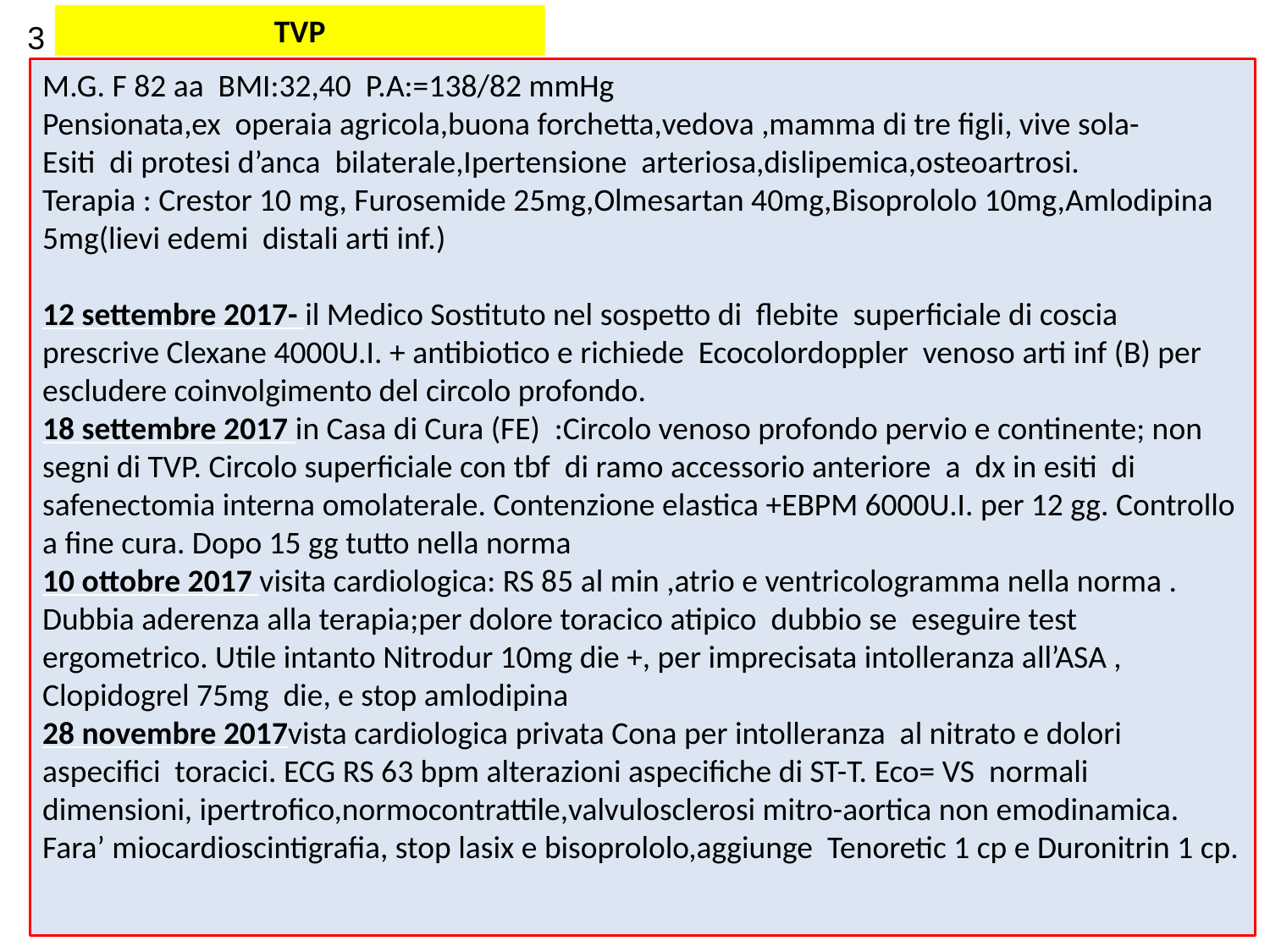

TVP
3
M.G. F 82 aa  BMI:32,40  P.A:=138/82 mmHg
Pensionata,ex  operaia agricola,buona forchetta,vedova ,mamma di tre figli, vive sola-
Esiti  di protesi d’anca  bilaterale,Ipertensione  arteriosa,dislipemica,osteoartrosi.
Terapia : Crestor 10 mg, Furosemide 25mg,Olmesartan 40mg,Bisoprololo 10mg,Amlodipina 5mg(lievi edemi  distali arti inf.)

12 settembre 2017- il Medico Sostituto nel sospetto di  flebite  superficiale di coscia prescrive Clexane 4000U.I. + antibiotico e richiede  Ecocolordoppler  venoso arti inf (B) per escludere coinvolgimento del circolo profondo.
18 settembre 2017 in Casa di Cura (FE)  :Circolo venoso profondo pervio e continente; non segni di TVP. Circolo superficiale con tbf  di ramo accessorio anteriore  a  dx in esiti  di safenectomia interna omolaterale. Contenzione elastica +EBPM 6000U.I. per 12 gg. Controllo a fine cura. Dopo 15 gg tutto nella norma
10 ottobre 2017 visita cardiologica: RS 85 al min ,atrio e ventricologramma nella norma .  Dubbia aderenza alla terapia;per dolore toracico atipico  dubbio se  eseguire test ergometrico. Utile intanto Nitrodur 10mg die +, per imprecisata intolleranza all’ASA , Clopidogrel 75mg  die, e stop amlodipina
28 novembre 2017vista cardiologica privata Cona per intolleranza  al nitrato e dolori aspecifici  toracici. ECG RS 63 bpm alterazioni aspecifiche di ST-T. Eco= VS  normali dimensioni, ipertrofico,normocontrattile,valvulosclerosi mitro-aortica non emodinamica. Fara’ miocardioscintigrafia, stop lasix e bisoprololo,aggiunge  Tenoretic 1 cp e Duronitrin 1 cp.